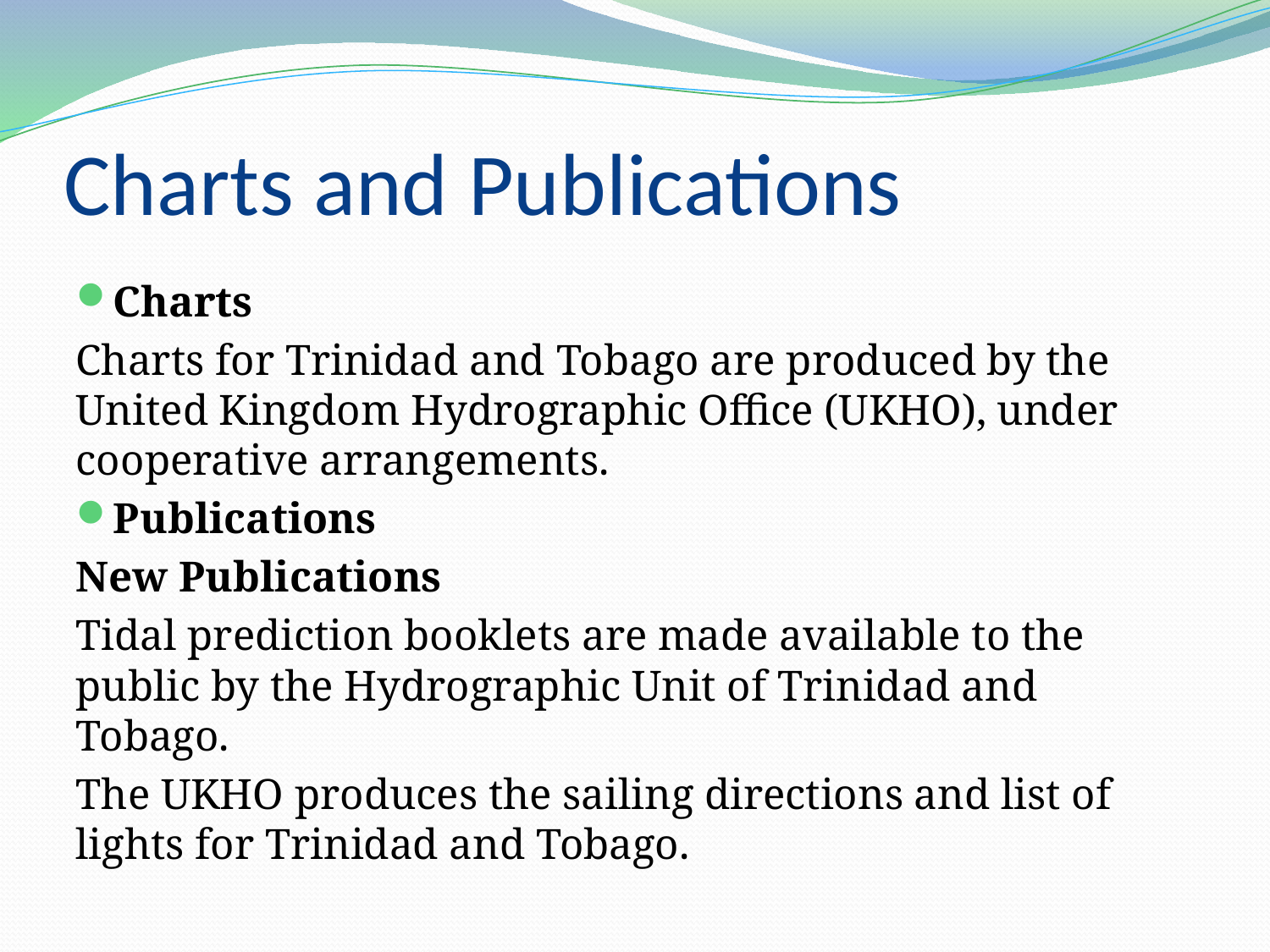

# Charts and Publications
Charts
Charts for Trinidad and Tobago are produced by the United Kingdom Hydrographic Office (UKHO), under cooperative arrangements.
Publications
New Publications
Tidal prediction booklets are made available to the public by the Hydrographic Unit of Trinidad and Tobago.
The UKHO produces the sailing directions and list of lights for Trinidad and Tobago.